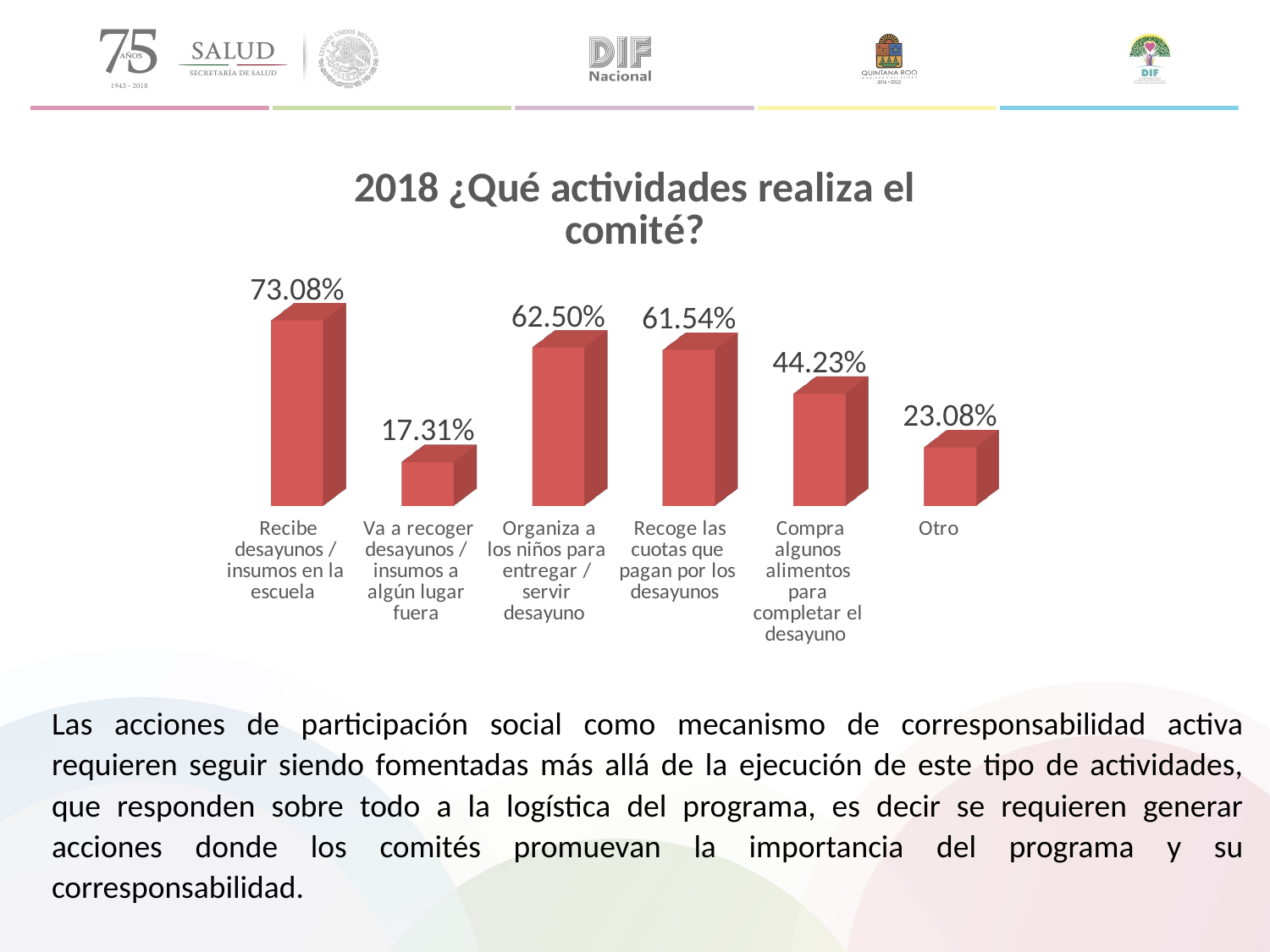

[unsupported chart]

Las acciones de participación social como mecanismo de corresponsabilidad activa requieren seguir siendo fomentadas más allá de la ejecución de este tipo de actividades, que responden sobre todo a la logística del programa, es decir se requieren generar acciones donde los comités promuevan la importancia del programa y su corresponsabilidad.